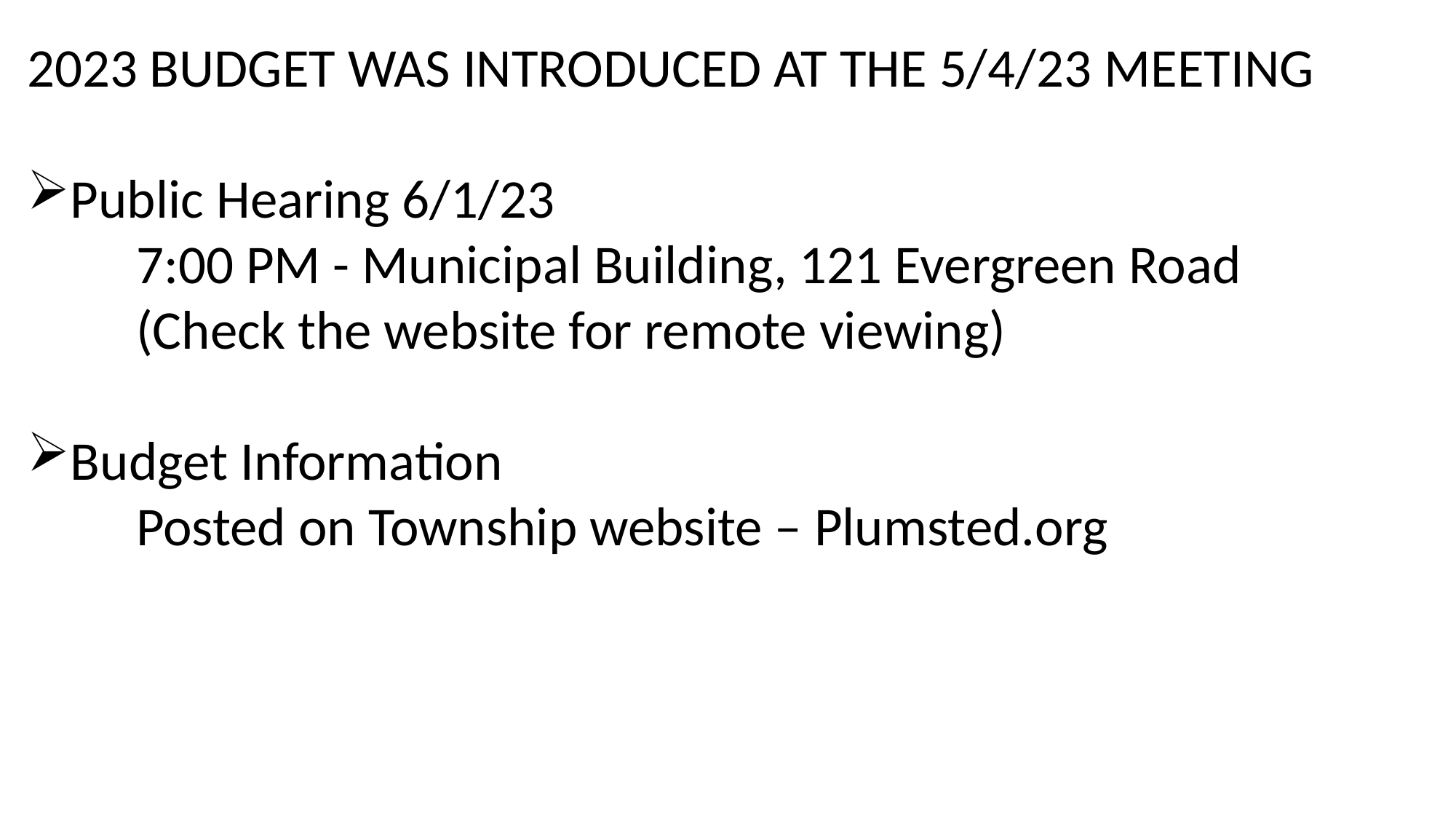

2023 BUDGET WAS INTRODUCED AT THE 5/4/23 MEETING

Public Hearing 6/1/23
	7:00 PM - Municipal Building, 121 Evergreen Road
	(Check the website for remote viewing)

Budget Information
	Posted on Township website – Plumsted.org